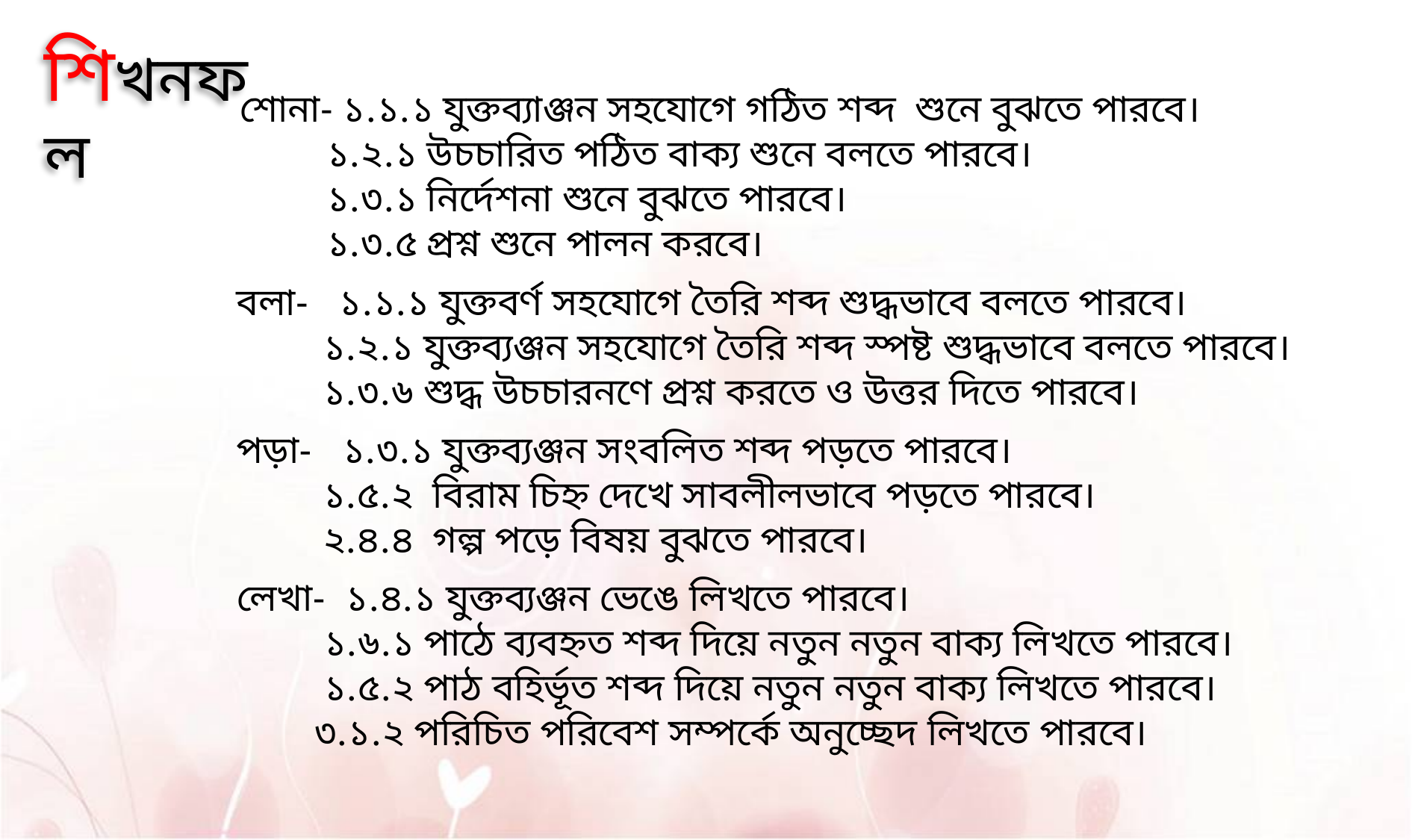

শিখনফল
শোনা- ১.১.১ যুক্তব্যাঞ্জন সহযোগে গঠিত শব্দ  শুনে বুঝতে পারবে।
         ১.২.১ উচচারিত পঠিত বাক্য শুনে বলতে পারবে।
         ১.৩.১ নির্দেশনা শুনে বুঝতে পারবে।
         ১.৩.৫ প্রশ্ন শুনে পালন করবে।
বলা-   ১.১.১ যুক্তবর্ণ সহযোগে তৈরি শব্দ শুদ্ধভাবে বলতে পারবে।
         ১.২.১ যুক্তব্যঞ্জন সহযোগে তৈরি শব্দ স্পষ্ট শুদ্ধভাবে বলতে পারবে।
         ১.৩.৬ শুদ্ধ উচচারনণে প্রশ্ন করতে ও উত্তর দিতে পারবে।
পড়া-   ১.৩.১ যুক্তব্যঞ্জন সংবলিত শব্দ পড়তে পারবে।
         ১.৫.২  বিরাম চিহ্ন দেখে সাবলীলভাবে পড়তে পারবে।
         ২.৪.৪  গল্প পড়ে বিষয় বুঝতে পারবে।
লেখা-  ১.৪.১ যুক্তব্যঞ্জন ভেঙে লিখতে পারবে।
         ১.৬.১ পাঠে ব্যবহ্নত শব্দ দিয়ে নতুন নতুন বাক্য লিখতে পারবে।
         ১.৫.২ পাঠ বহির্ভূত শব্দ দিয়ে নতুন নতুন বাক্য লিখতে পারবে।
        ৩.১.২ পরিচিত পরিবেশ সম্পর্কে অনুচ্ছেদ লিখতে পারবে।